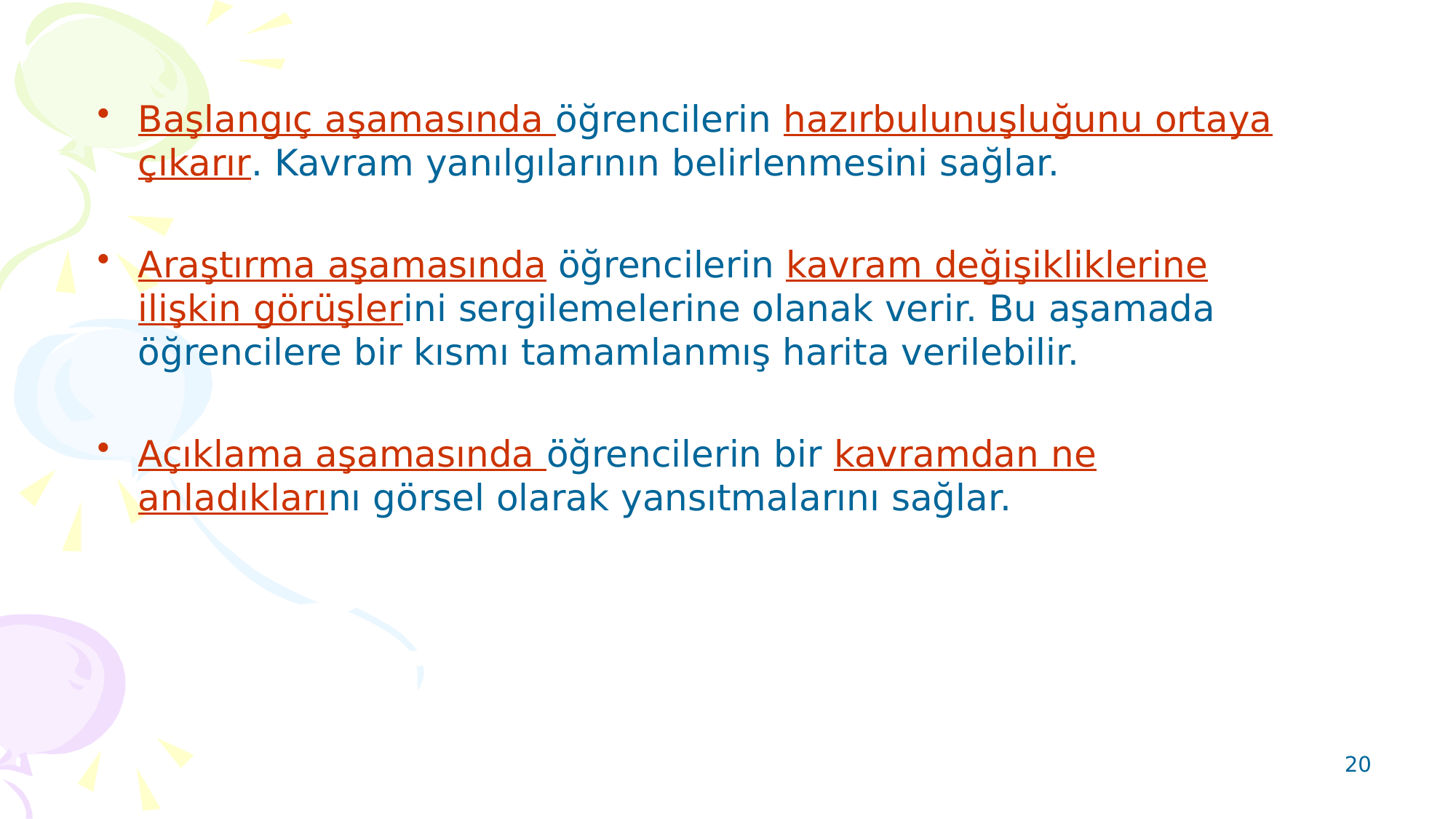

Başlangıç aşamasında öğrencilerin hazırbulunuşluğunu ortaya çıkarır. Kavram yanılgılarının belirlenmesini sağlar.

Araştırma aşamasında öğrencilerin kavram değişikliklerine ilişkin görüşlerini sergilemelerine olanak verir. Bu aşamada öğrencilere bir kısmı tamamlanmış harita verilebilir.

Açıklama aşamasında öğrencilerin bir kavramdan ne anladıklarını görsel olarak yansıtmalarını sağlar.

20